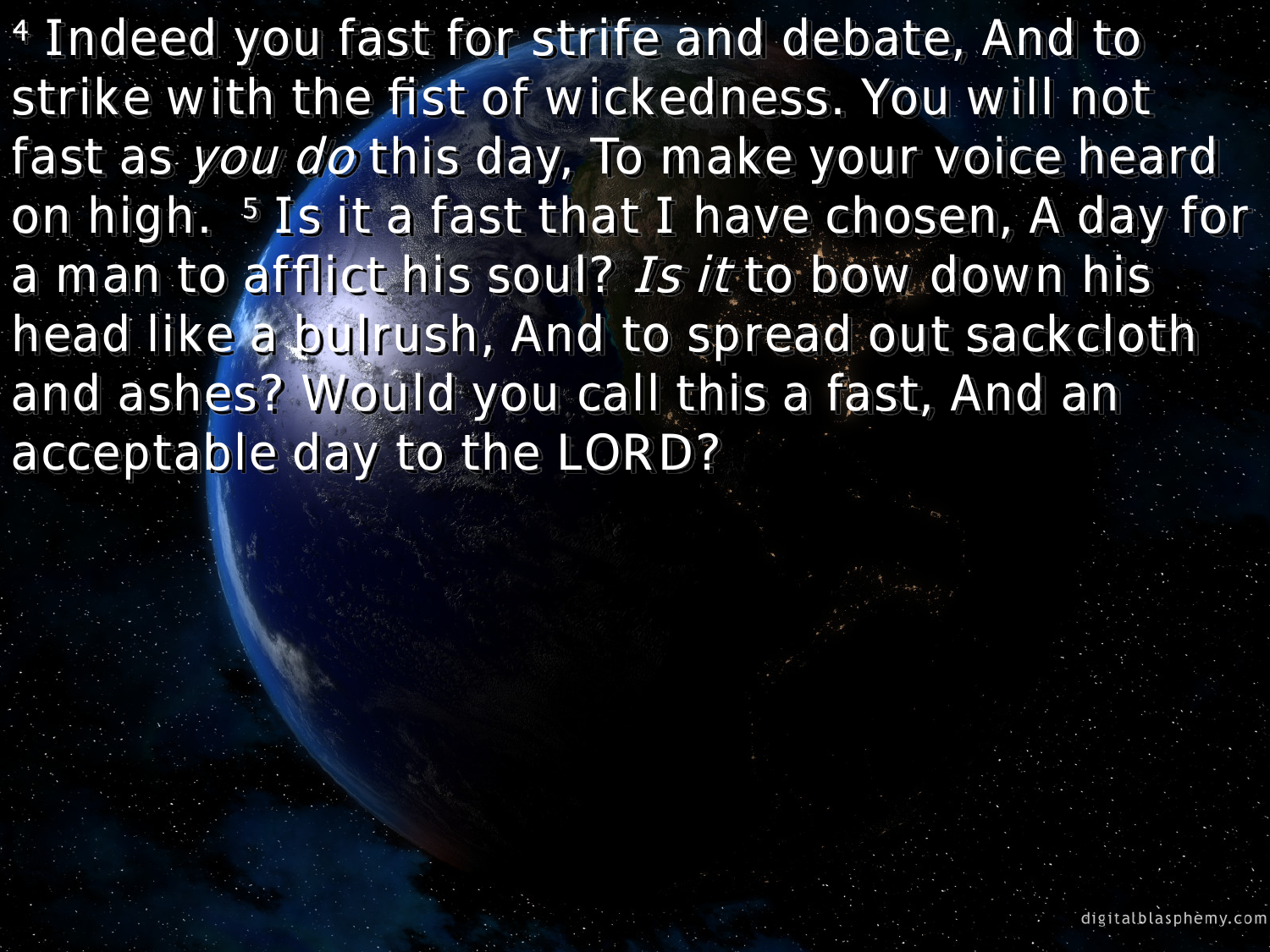

4 Indeed you fast for strife and debate, And to strike with the fist of wickedness. You will not fast as you do this day, To make your voice heard on high.  5 Is it a fast that I have chosen, A day for a man to afflict his soul? Is it to bow down his head like a bulrush, And to spread out sackcloth and ashes? Would you call this a fast, And an acceptable day to the LORD?